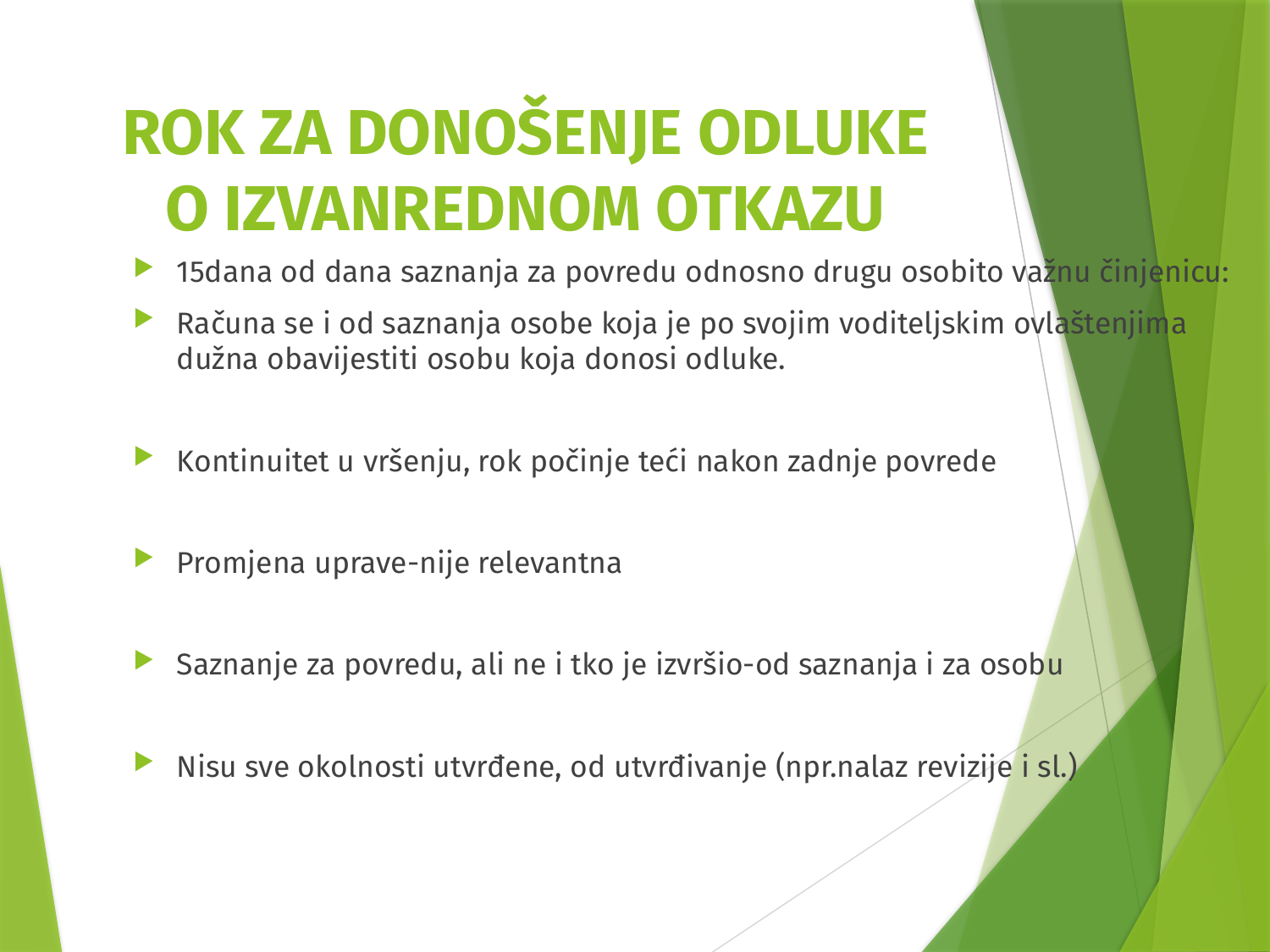

# ROK ZA DONOŠENJE ODLUKE O IZVANREDNOM OTKAZU
15dana od dana saznanja za povredu odnosno drugu osobito važnu činjenicu:
Računa se i od saznanja osobe koja je po svojim voditeljskim ovlaštenjima dužna obavijestiti osobu koja donosi odluke.

Kontinuitet u vršenju, rok počinje teći nakon zadnje povrede

Promjena uprave-nije relevantna

Saznanje za povredu, ali ne i tko je izvršio-od saznanja i za osobu

Nisu sve okolnosti utvrđene, od utvrđivanje (npr.nalaz revizije i sl.)